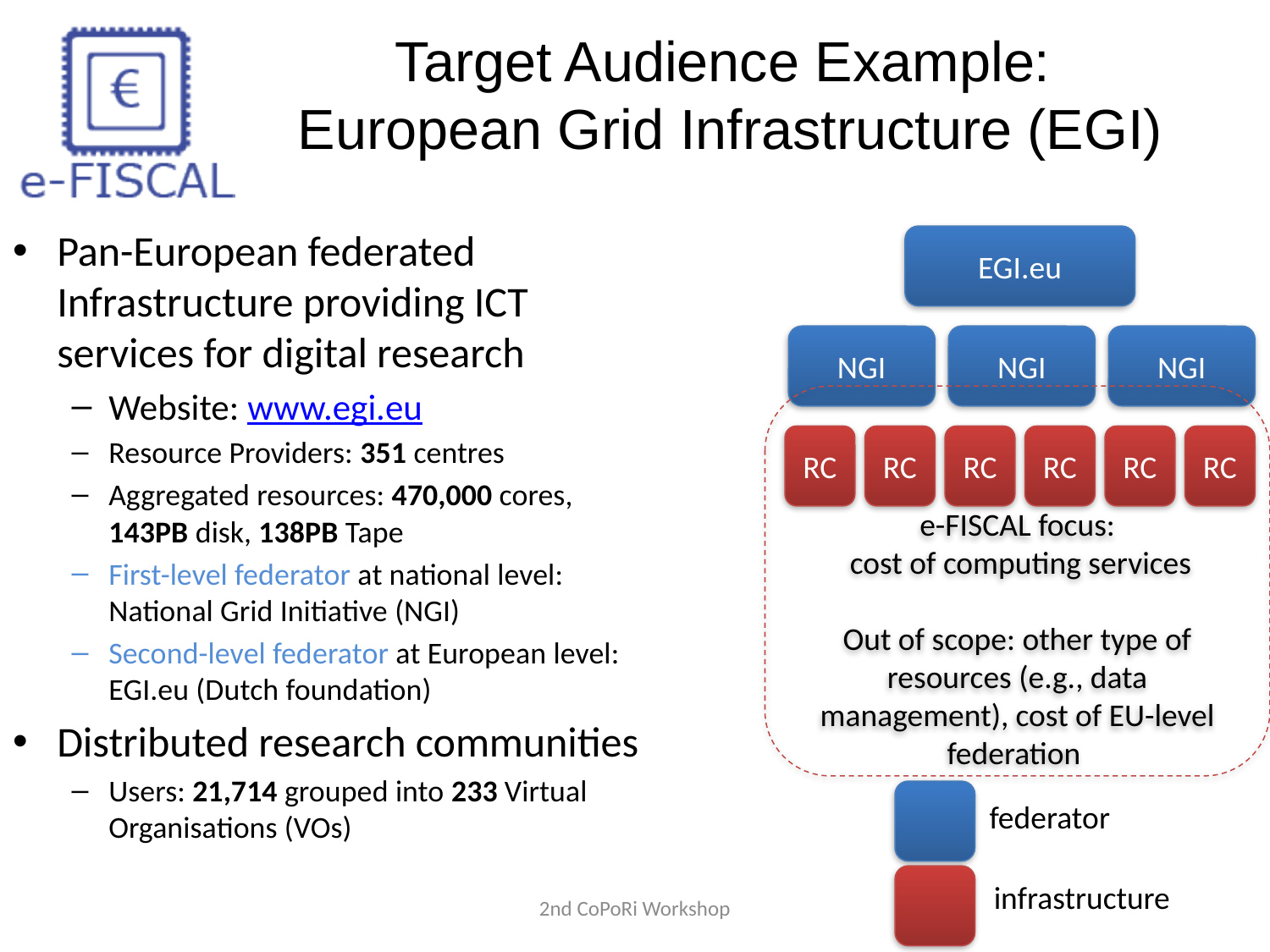

# Target Audience Example: European Grid Infrastructure (EGI)
Pan-European federated Infrastructure providing ICT services for digital research
Website: www.egi.eu
Resource Providers: 351 centres
Aggregated resources: 470,000 cores, 143PB disk, 138PB Tape
First-level federator at national level: National Grid Initiative (NGI)
Second-level federator at European level: EGI.eu (Dutch foundation)
Distributed research communities
Users: 21,714 grouped into 233 Virtual Organisations (VOs)

EGI.eu
NGI
NGI
NGI

e-FISCAL focus:
 cost of computing services

Out of scope: other type of resources (e.g., data management), cost of EU-level federation
RC
RC
RC
RC
RC
RC

federator

infrastructure
13/02/2013
2nd CoPoRi Workshop
4